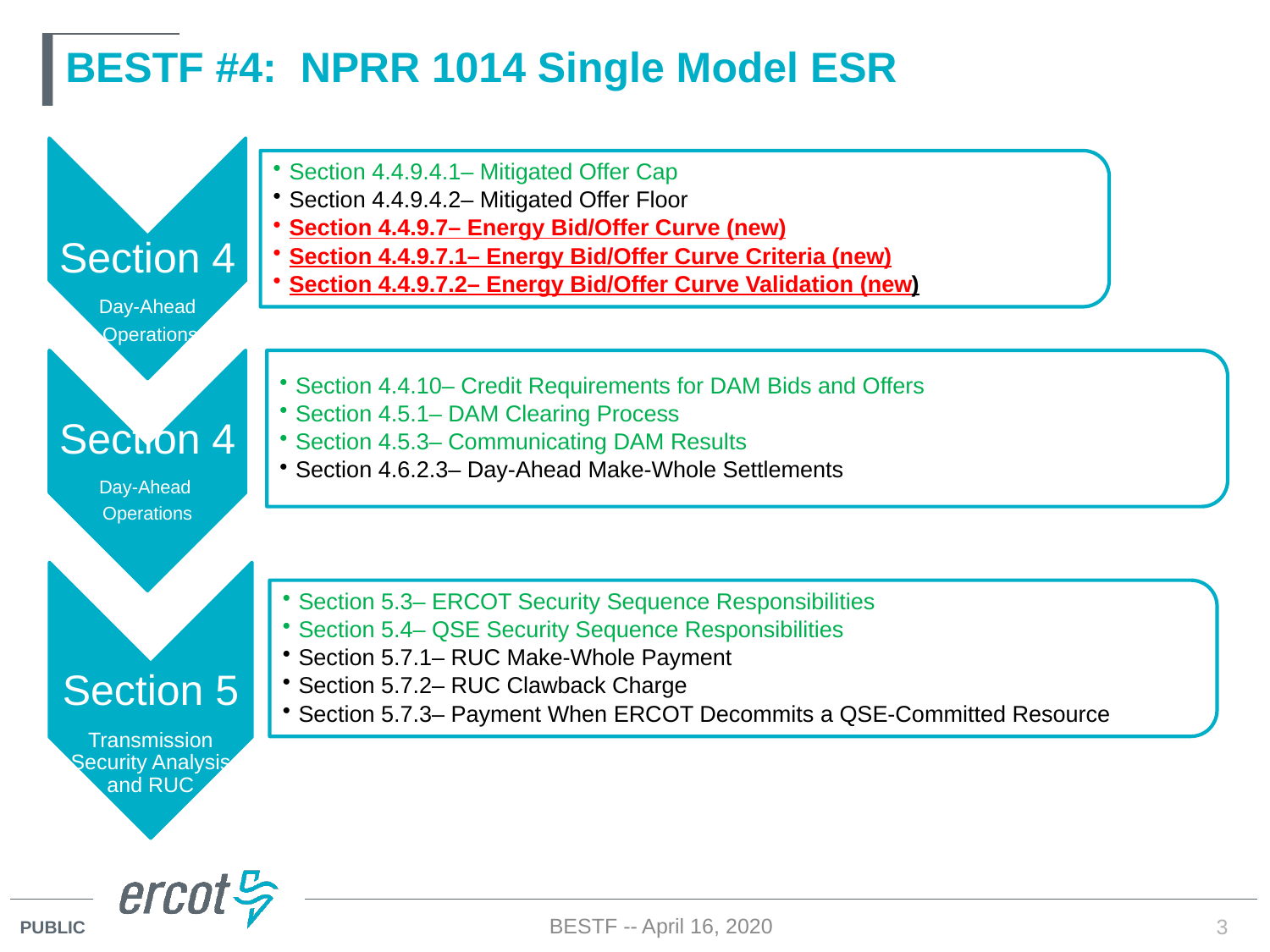

# BESTF #4:  NPRR 1014 Single Model ESR

Section 4
Day-Ahead
 Operations
Section 4.4.9.4.1– Mitigated Offer Cap
Section 4.4.9.4.2– Mitigated Offer Floor
Section 4.4.9.7– Energy Bid/Offer Curve (new)
Section 4.4.9.7.1– Energy Bid/Offer Curve Criteria (new)
Section 4.4.9.7.2– Energy Bid/Offer Curve Validation (new)
Section 4
Day-Ahead
Operations
Section 4.4.10– Credit Requirements for DAM Bids and Offers
Section 4.5.1– DAM Clearing Process
Section 4.5.3– Communicating DAM Results
Section 4.6.2.3– Day-Ahead Make-Whole Settlements

Section 5
Transmission Security Analysis and RUC
Section 5.3– ERCOT Security Sequence Responsibilities
Section 5.4– QSE Security Sequence Responsibilities
Section 5.7.1– RUC Make-Whole Payment
Section 5.7.2– RUC Clawback Charge
Section 5.7.3– Payment When ERCOT Decommits a QSE-Committed Resource
BESTF -- April 16, 2020
3